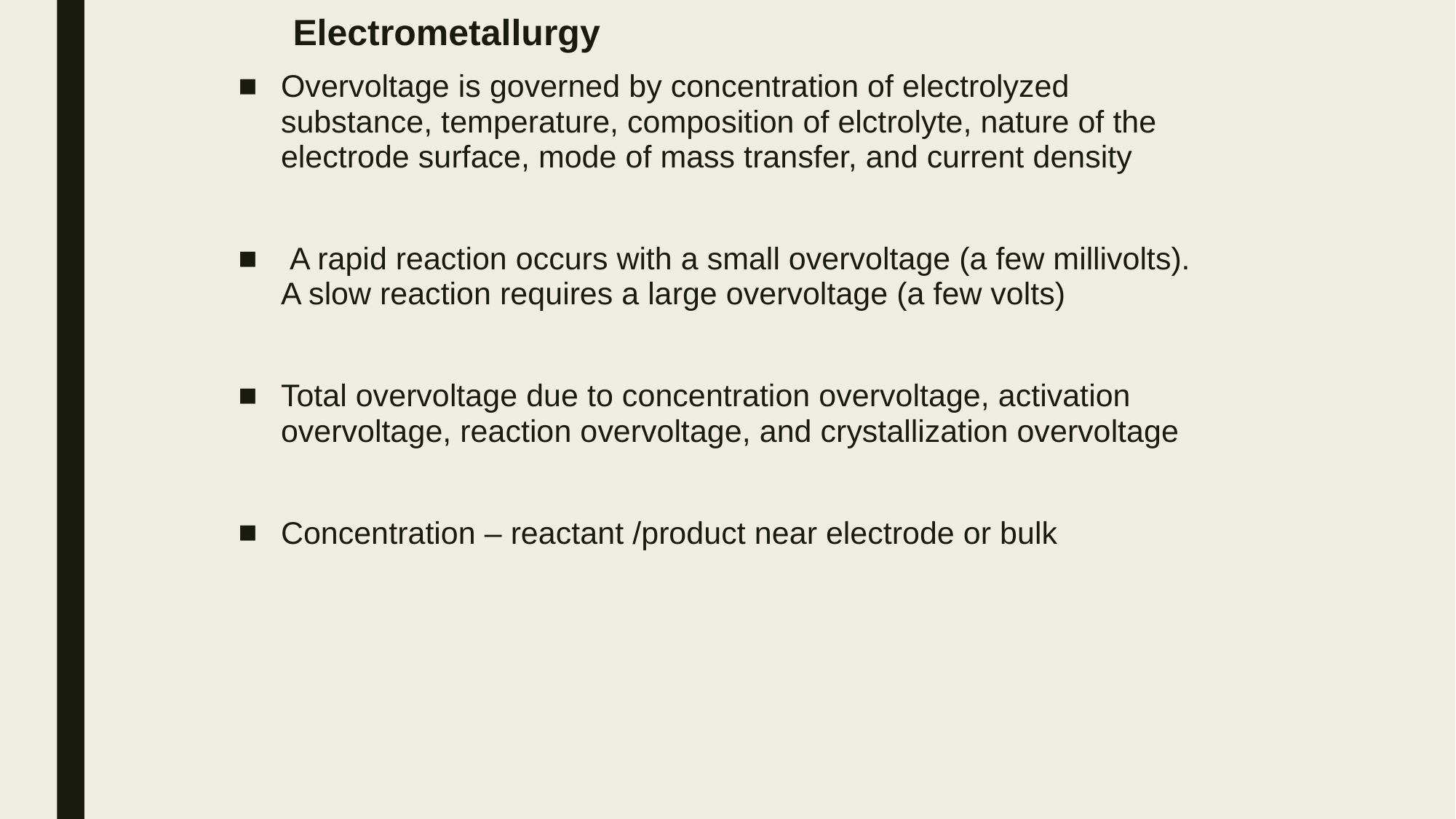

# Electrometallurgy
Overvoltage is governed by concentration of electrolyzed substance, temperature, composition of elctrolyte, nature of the electrode surface, mode of mass transfer, and current density

 A rapid reaction occurs with a small overvoltage (a few millivolts). A slow reaction requires a large overvoltage (a few volts)

Total overvoltage due to concentration overvoltage, activation overvoltage, reaction overvoltage, and crystallization overvoltage

Concentration – reactant /product near electrode or bulk